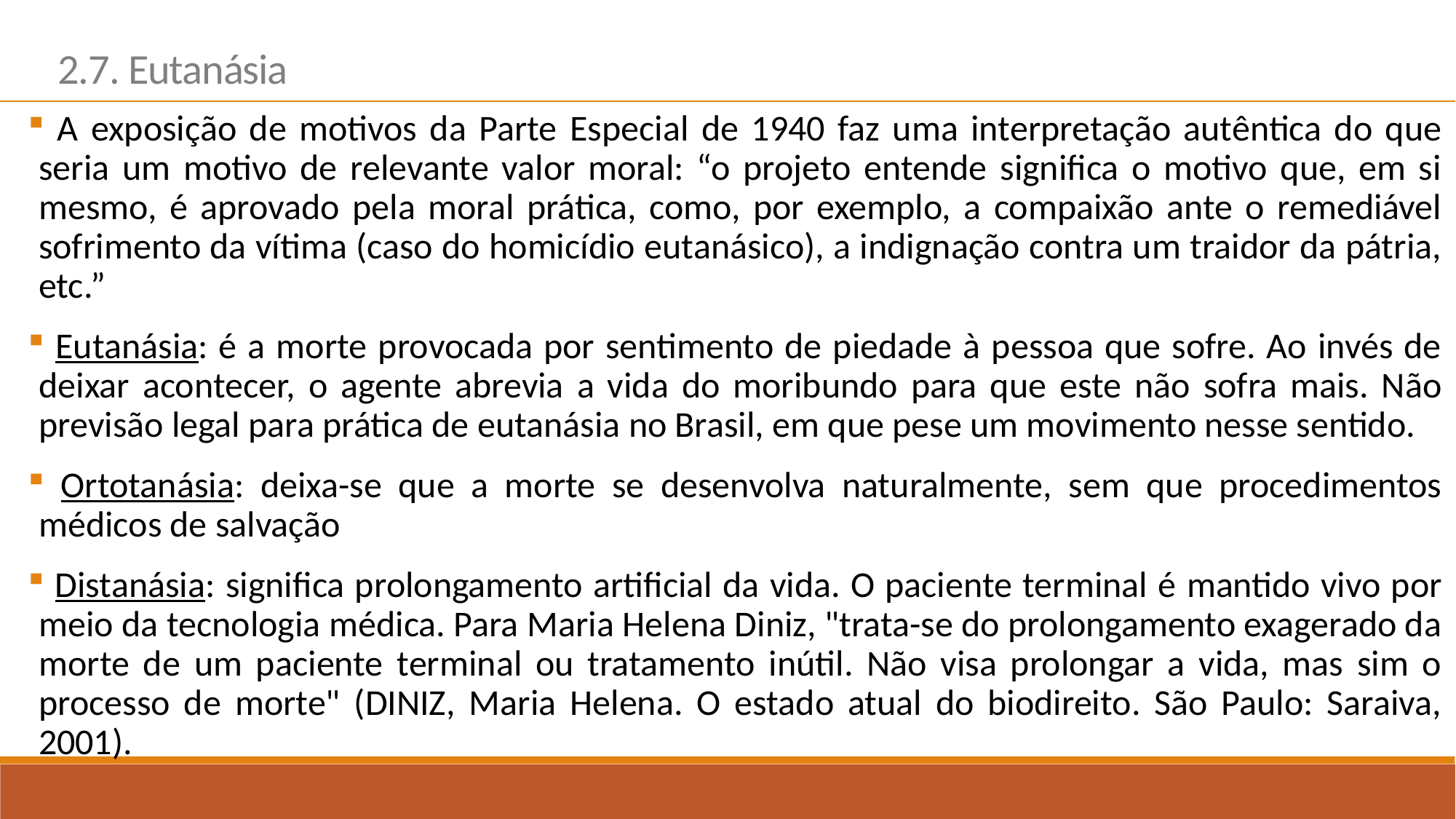

2.7. Eutanásia

 A exposição de motivos da Parte Especial de 1940 faz uma interpretação autêntica do que seria um motivo de relevante valor moral: “o projeto entende significa o motivo que, em si mesmo, é aprovado pela moral prática, como, por exemplo, a compaixão ante o remediável sofrimento da vítima (caso do homicídio eutanásico), a indignação contra um traidor da pátria, etc.”
 Eutanásia: é a morte provocada por sentimento de piedade à pessoa que sofre. Ao invés de deixar acontecer, o agente abrevia a vida do moribundo para que este não sofra mais. Não previsão legal para prática de eutanásia no Brasil, em que pese um movimento nesse sentido.
 Ortotanásia: deixa-se que a morte se desenvolva naturalmente, sem que procedimentos médicos de salvação
 Distanásia: significa prolongamento artificial da vida. O paciente terminal é mantido vivo por meio da tecnologia médica. Para Maria Helena Diniz, "trata-se do prolongamento exagerado da morte de um paciente terminal ou tratamento inútil. Não visa prolongar a vida, mas sim o processo de morte" (DINIZ, Maria Helena. O estado atual do biodireito. São Paulo: Saraiva, 2001).